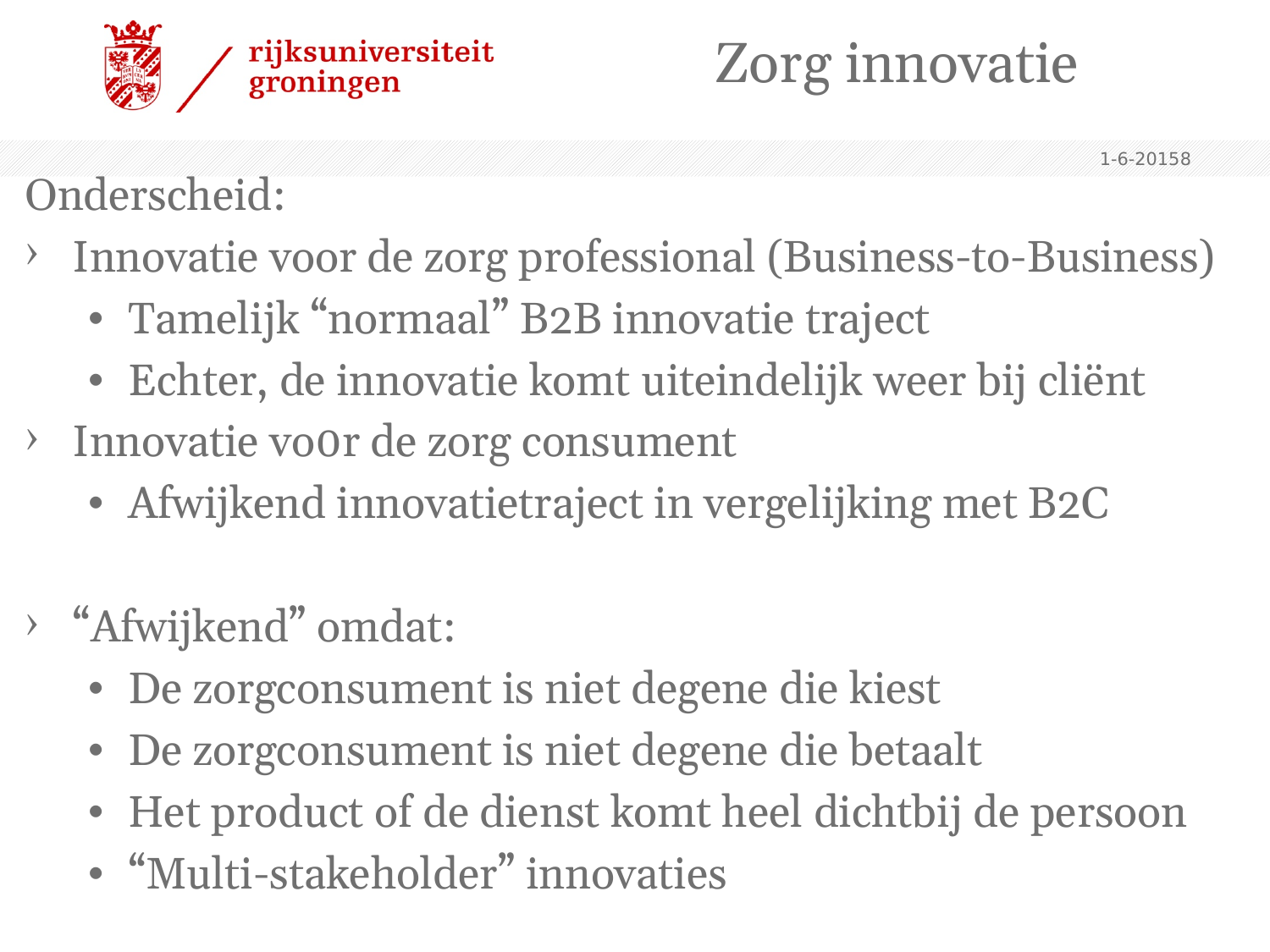

# Zorg innovatie
1-6-2015
8
Onderscheid:
Innovatie voor de zorg professional (Business-to-Business)
Tamelijk “normaal” B2B innovatie traject
Echter, de innovatie komt uiteindelijk weer bij cliënt
Innovatie vo0r de zorg consument
Afwijkend innovatietraject in vergelijking met B2C

“Afwijkend” omdat:
De zorgconsument is niet degene die kiest
De zorgconsument is niet degene die betaalt
Het product of de dienst komt heel dichtbij de persoon
“Multi-stakeholder” innovaties